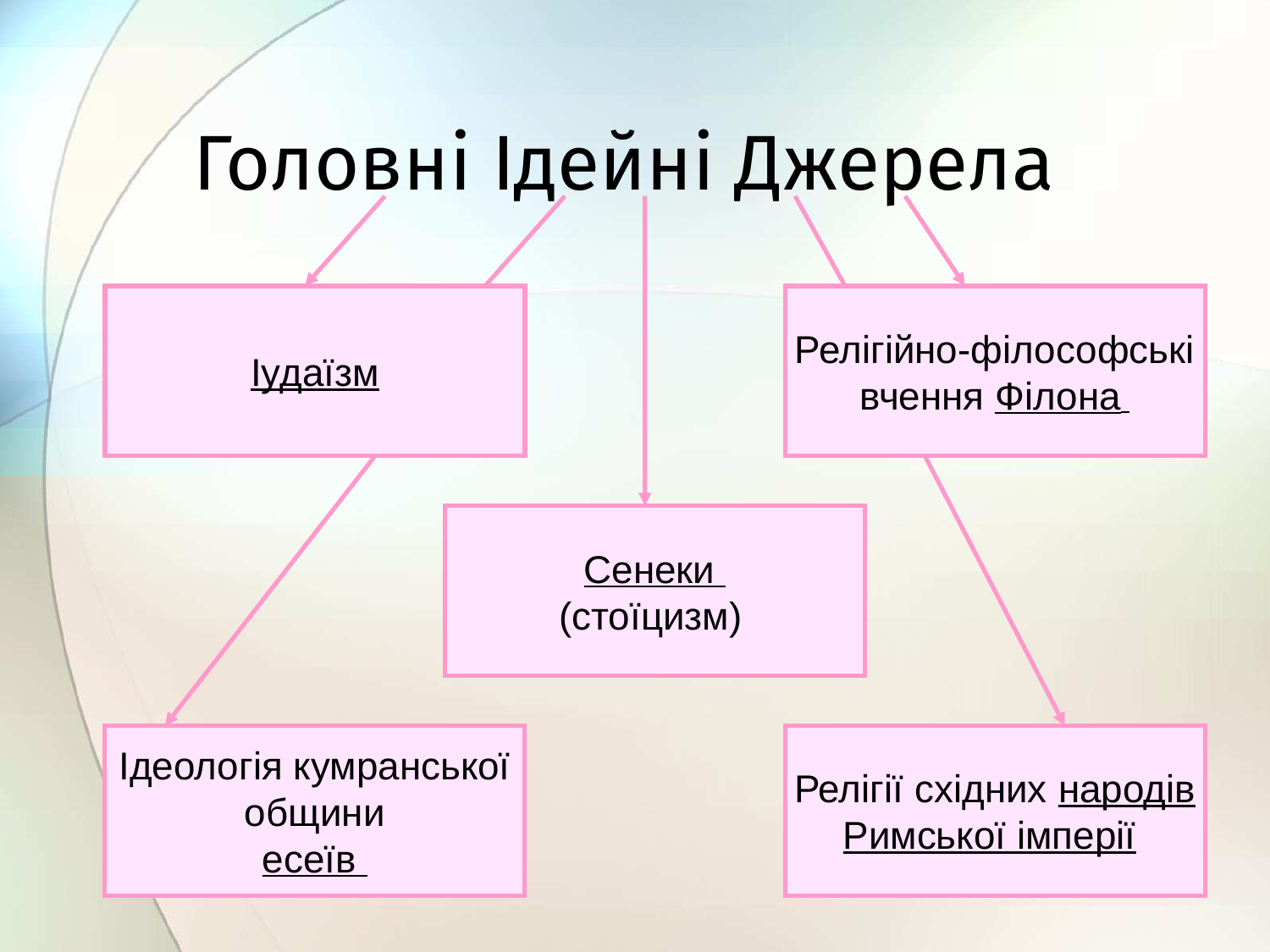

# Головні Ідейні Джерела

Іудаїзм
Релігійно-філософські
вчення Філона

Сенеки
(стоїцизм)
Ідеологія кумранської
общини
есеїв
Релігії східних народів
Римської імперії